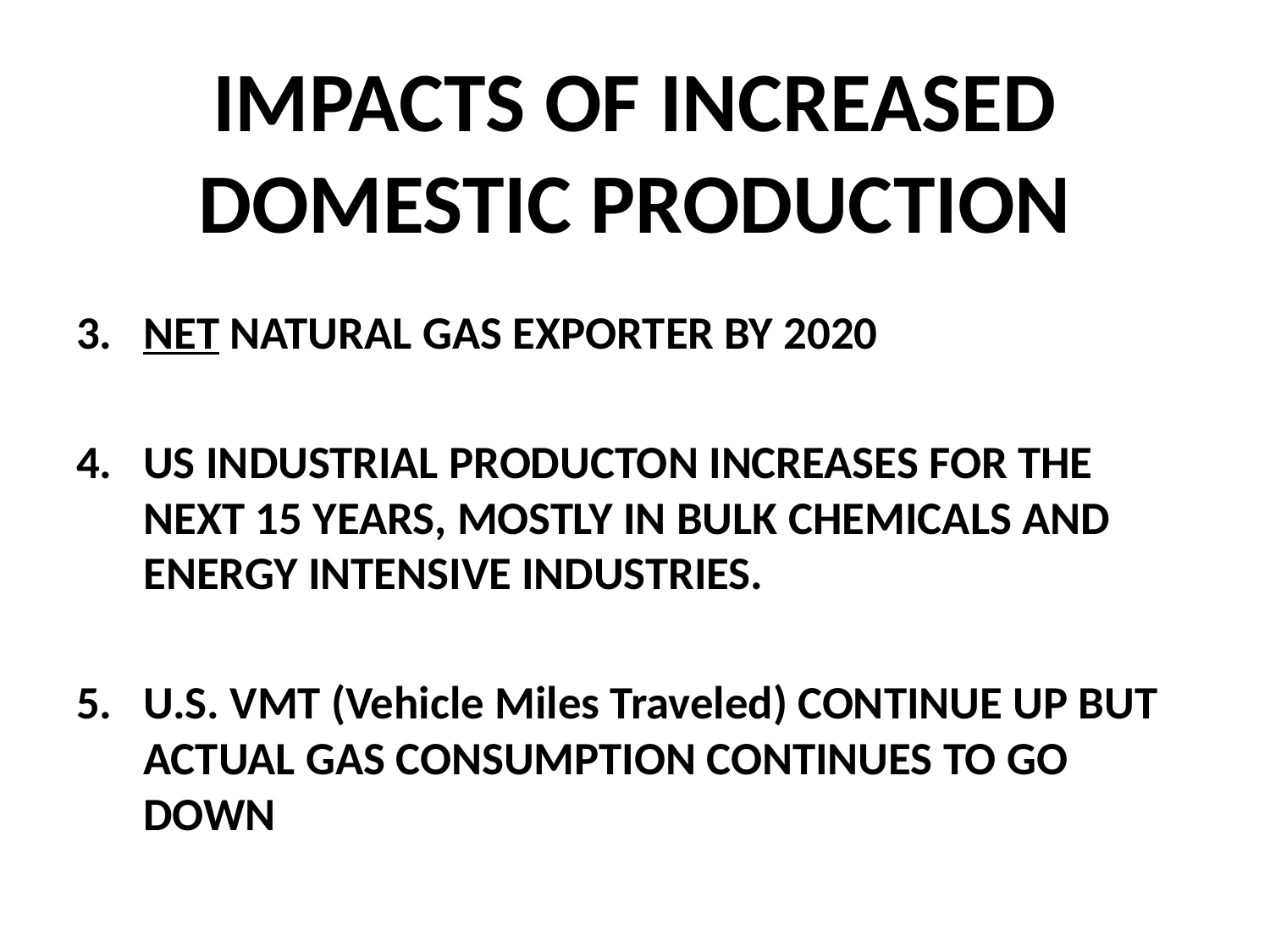

# IMPACTS OF INCREASED DOMESTIC PRODUCTION
NET NATURAL GAS EXPORTER BY 2020

US INDUSTRIAL PRODUCTON INCREASES FOR THE NEXT 15 YEARS, MOSTLY IN BULK CHEMICALS AND ENERGY INTENSIVE INDUSTRIES.

U.S. VMT (Vehicle Miles Traveled) CONTINUE UP BUT ACTUAL GAS CONSUMPTION CONTINUES TO GO DOWN